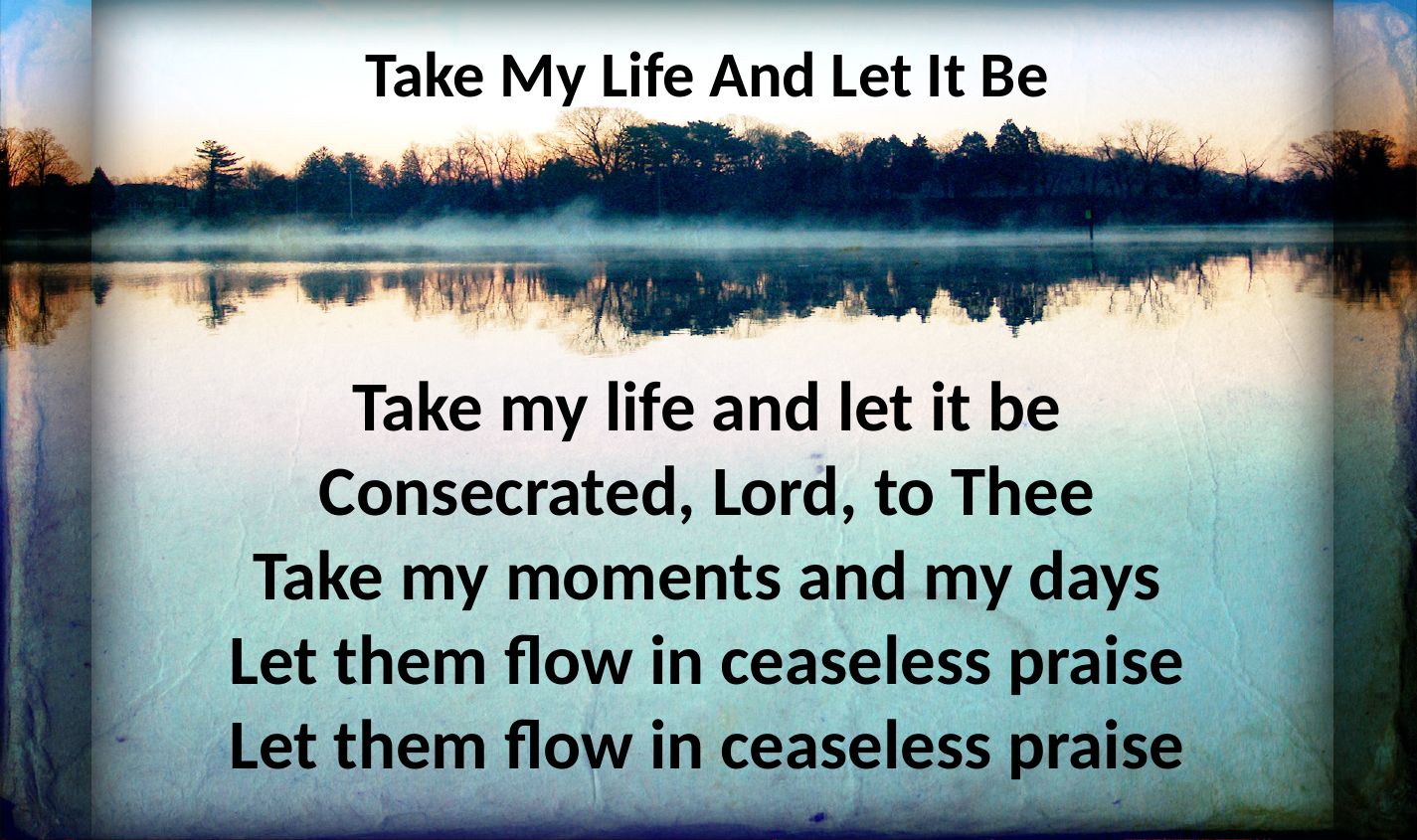

Take My Life And Let It Be
Take my life and let it be
Consecrated, Lord, to Thee
Take my moments and my days
Let them flow in ceaseless praise
Let them flow in ceaseless praise